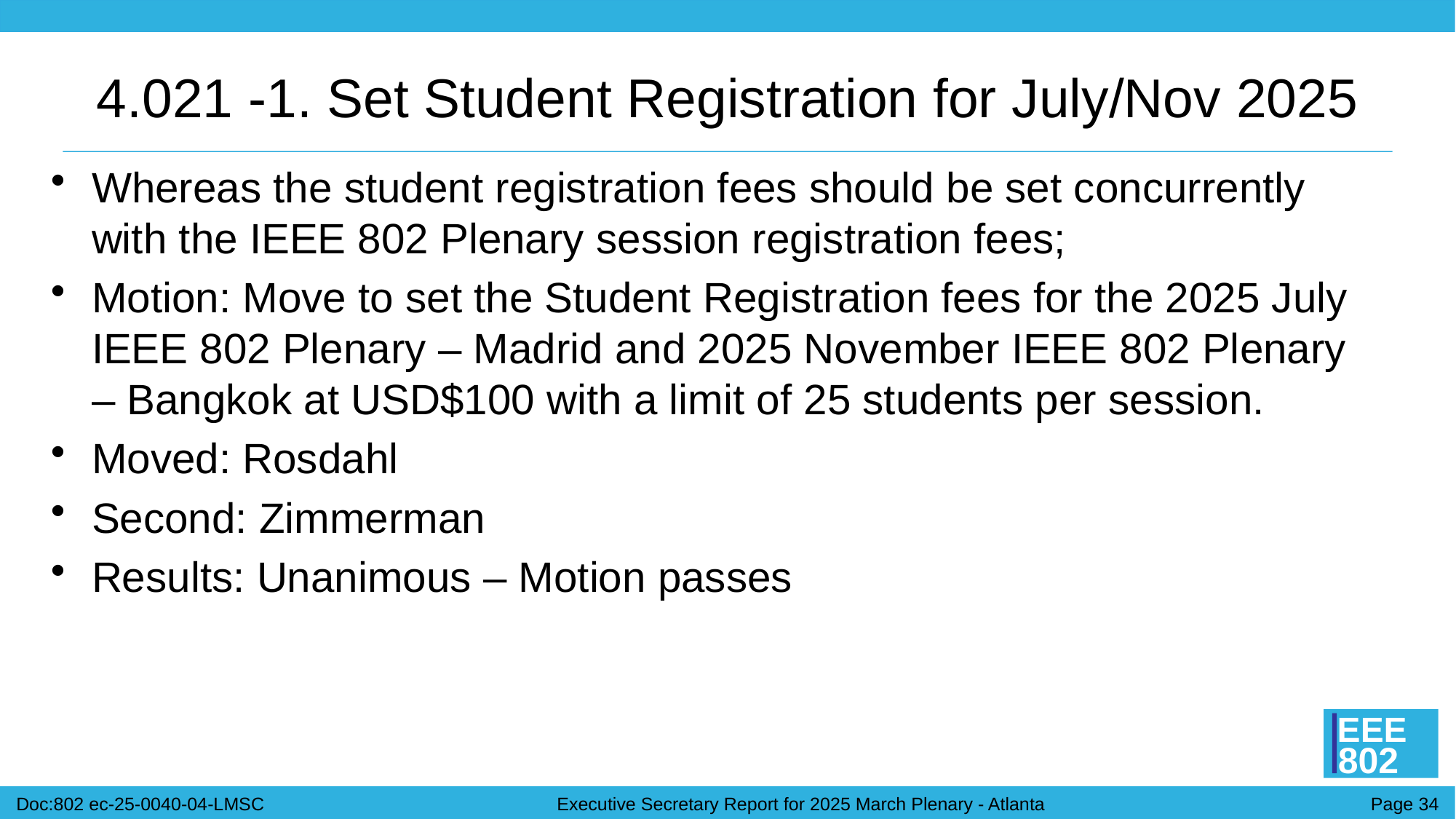

# 4.021 -1. Set Student Registration for July/Nov 2025
Whereas the student registration fees should be set concurrently with the IEEE 802 Plenary session registration fees;
Motion: Move to set the Student Registration fees for the 2025 July IEEE 802 Plenary – Madrid and 2025 November IEEE 802 Plenary – Bangkok at USD$100 with a limit of 25 students per session.
Moved: Rosdahl
Second: Zimmerman
Results: Unanimous – Motion passes